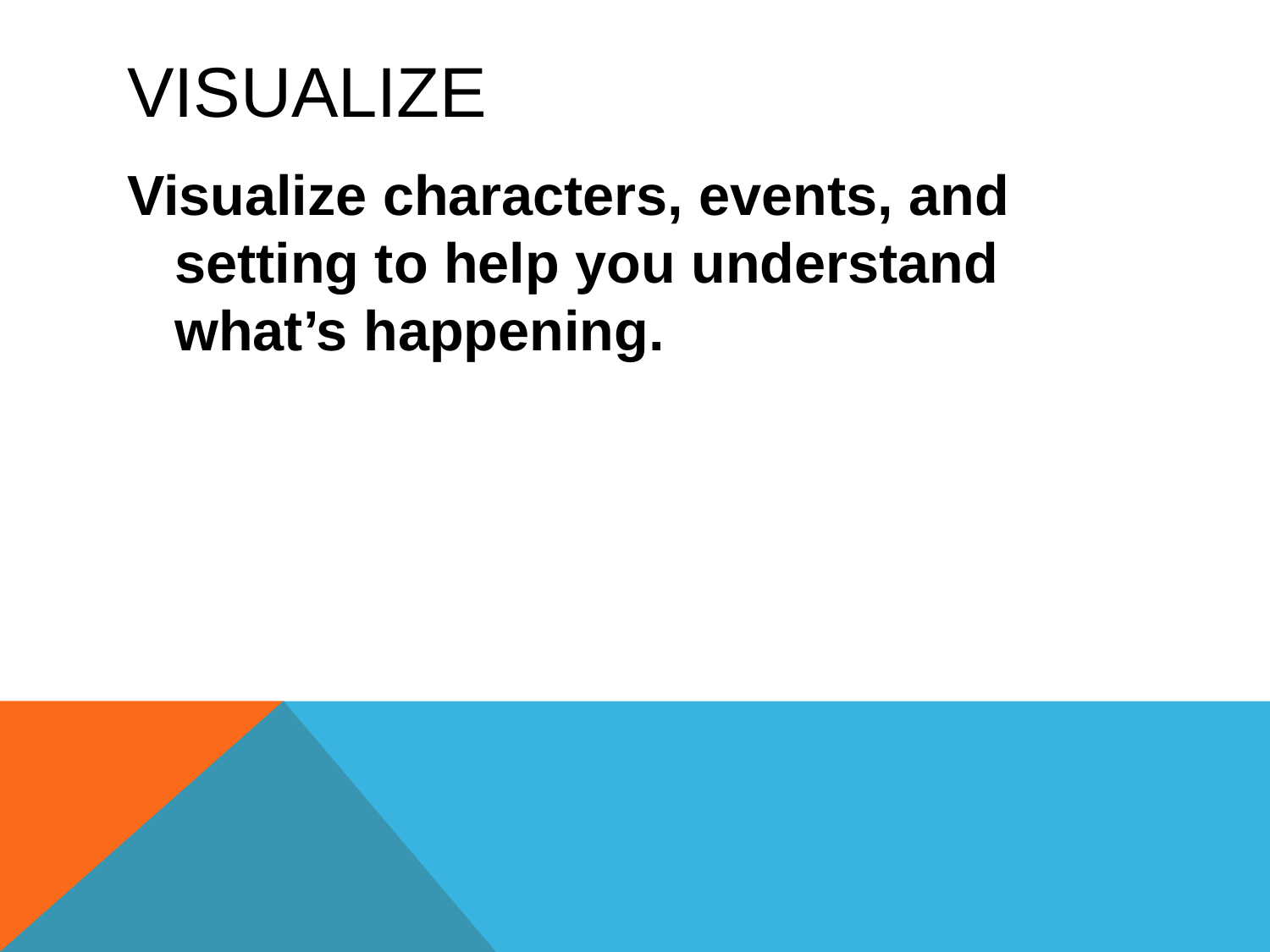

# visualize
Visualize characters, events, and setting to help you understand what’s happening.